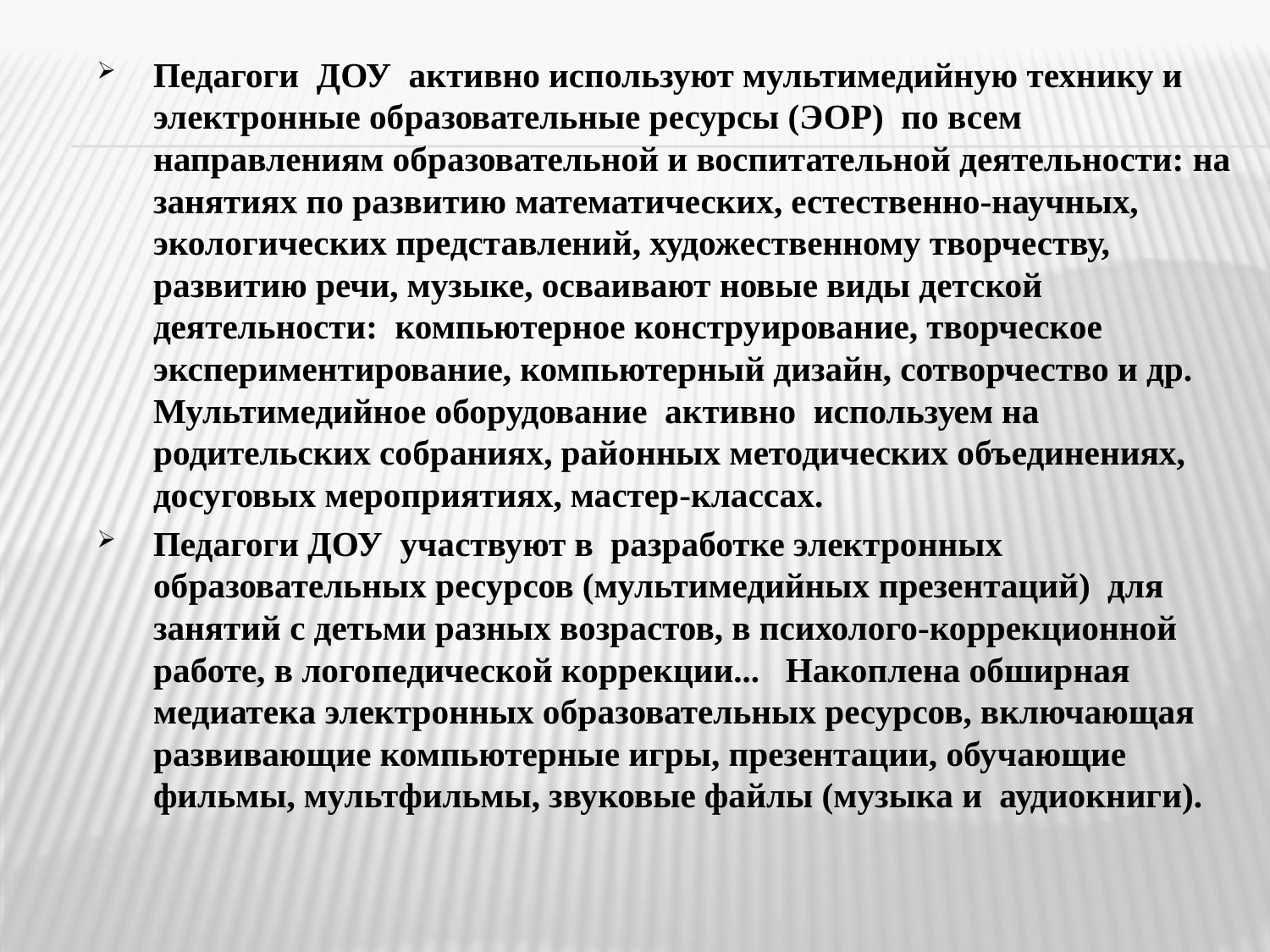

Педагоги  ДОУ  активно используют мультимедийную технику и электронные образовательные ресурсы (ЭОР)  по всем направлениям образовательной и воспитательной деятельности: на занятиях по развитию математических, естественно-научных, экологических представлений, художественному творчеству, развитию речи, музыке, осваивают новые виды детской деятельности:  компьютерное конструирование, творческое экспериментирование, компьютерный дизайн, сотворчество и др.  Мультимедийное оборудование  активно  используем на родительских собраниях, районных методических объединениях, досуговых мероприятиях, мастер-классах.
Педагоги ДОУ  участвуют в  разработке электронных образовательных ресурсов (мультимедийных презентаций)  для  занятий с детьми разных возрастов, в психолого-коррекционной работе, в логопедической коррекции...   Накоплена обширная медиатека электронных образовательных ресурсов, включающая развивающие компьютерные игры, презентации, обучающие фильмы, мультфильмы, звуковые файлы (музыка и  аудиокниги).